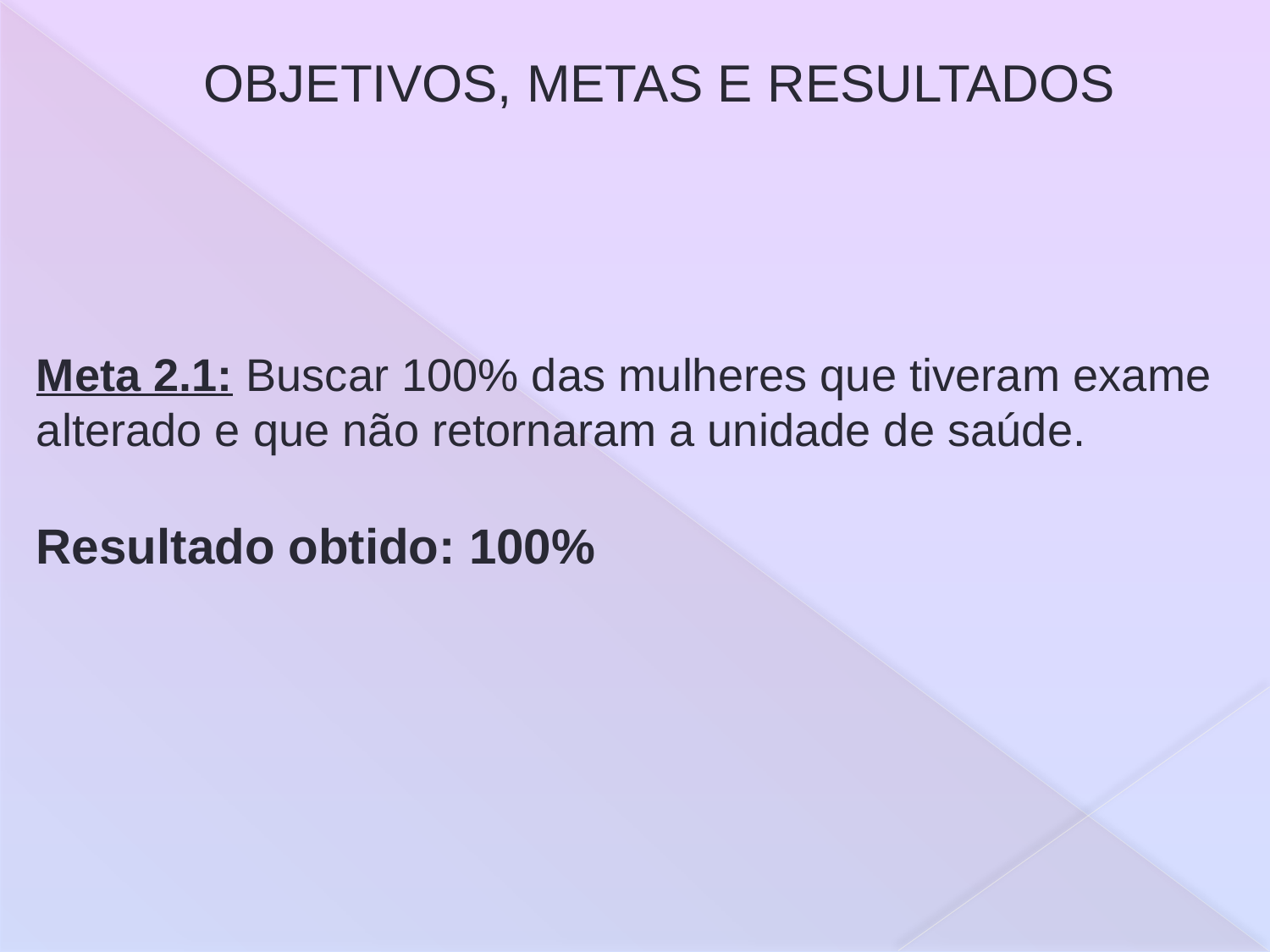

# OBJETIVOS, METAS E RESULTADOS

Meta 2.1: Buscar 100% das mulheres que tiveram exame alterado e que não retornaram a unidade de saúde.

Resultado obtido: 100%